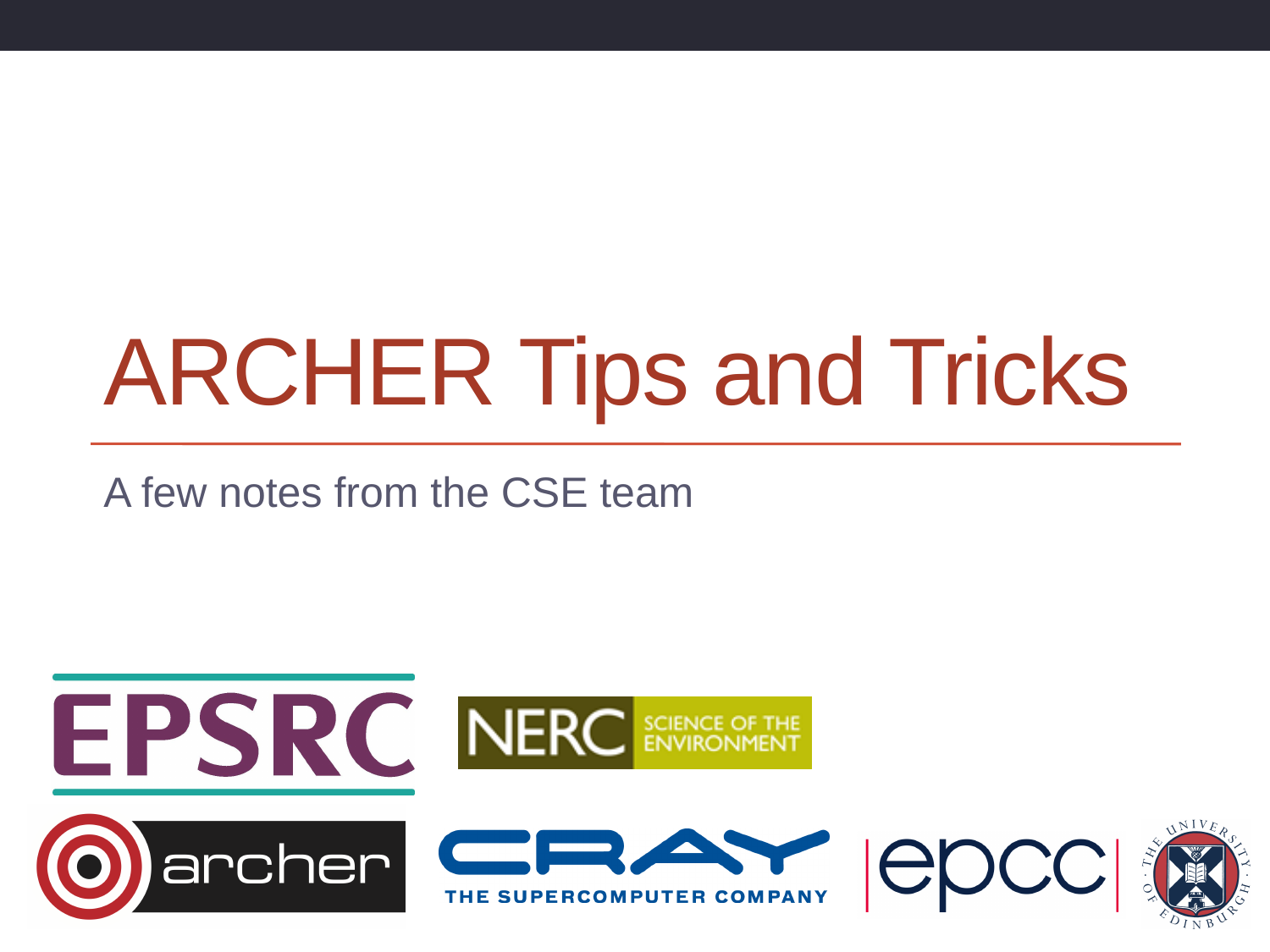

# ARCHER Tips and Tricks
A few notes from the CSE team